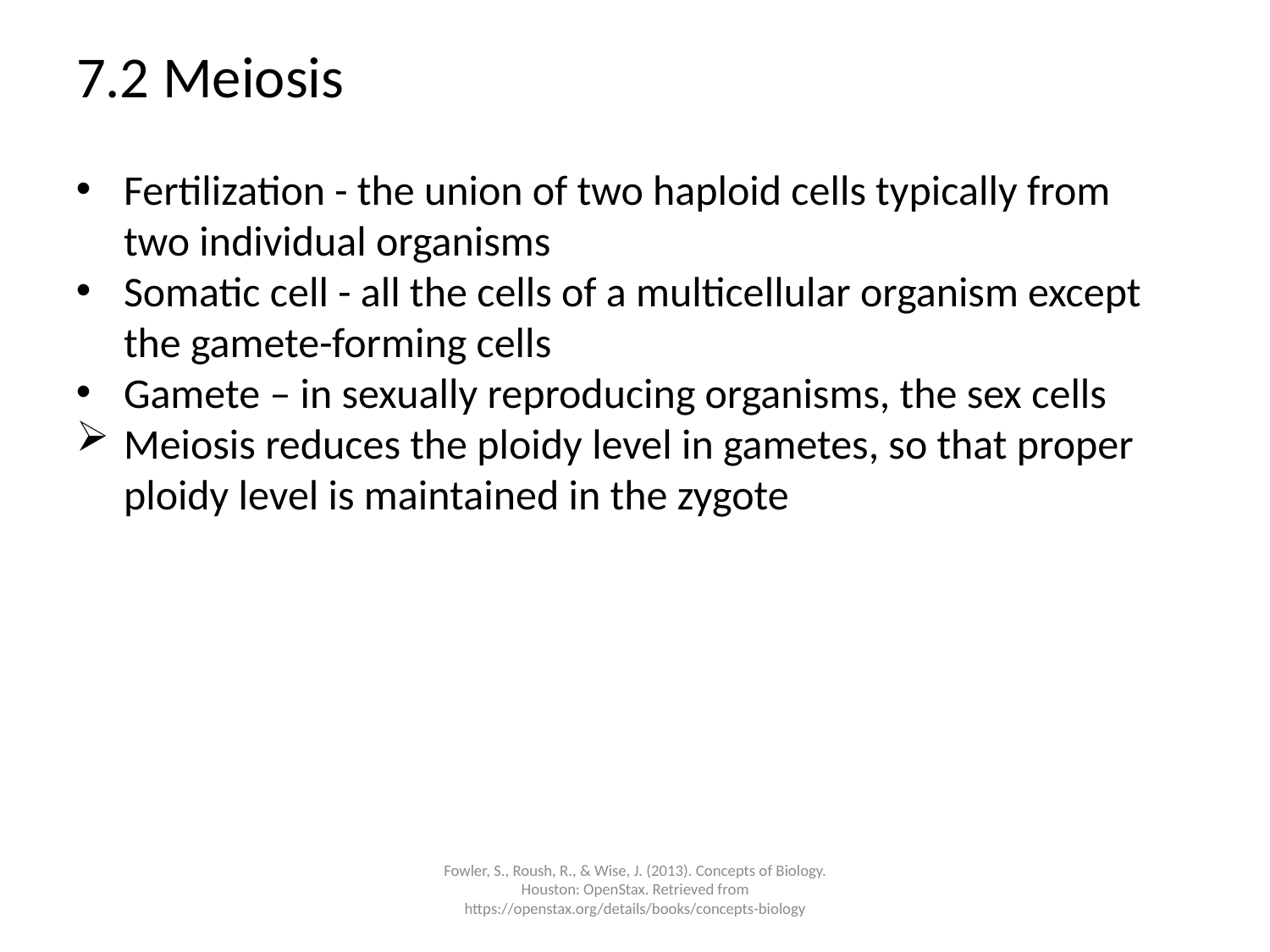

# 7.2 Meiosis
Fertilization - the union of two haploid cells typically from two individual organisms
Somatic cell - all the cells of a multicellular organism except the gamete-forming cells
Gamete – in sexually reproducing organisms, the sex cells
Meiosis reduces the ploidy level in gametes, so that proper ploidy level is maintained in the zygote
Fowler, S., Roush, R., & Wise, J. (2013). Concepts of Biology. Houston: OpenStax. Retrieved from https://openstax.org/details/books/concepts-biology